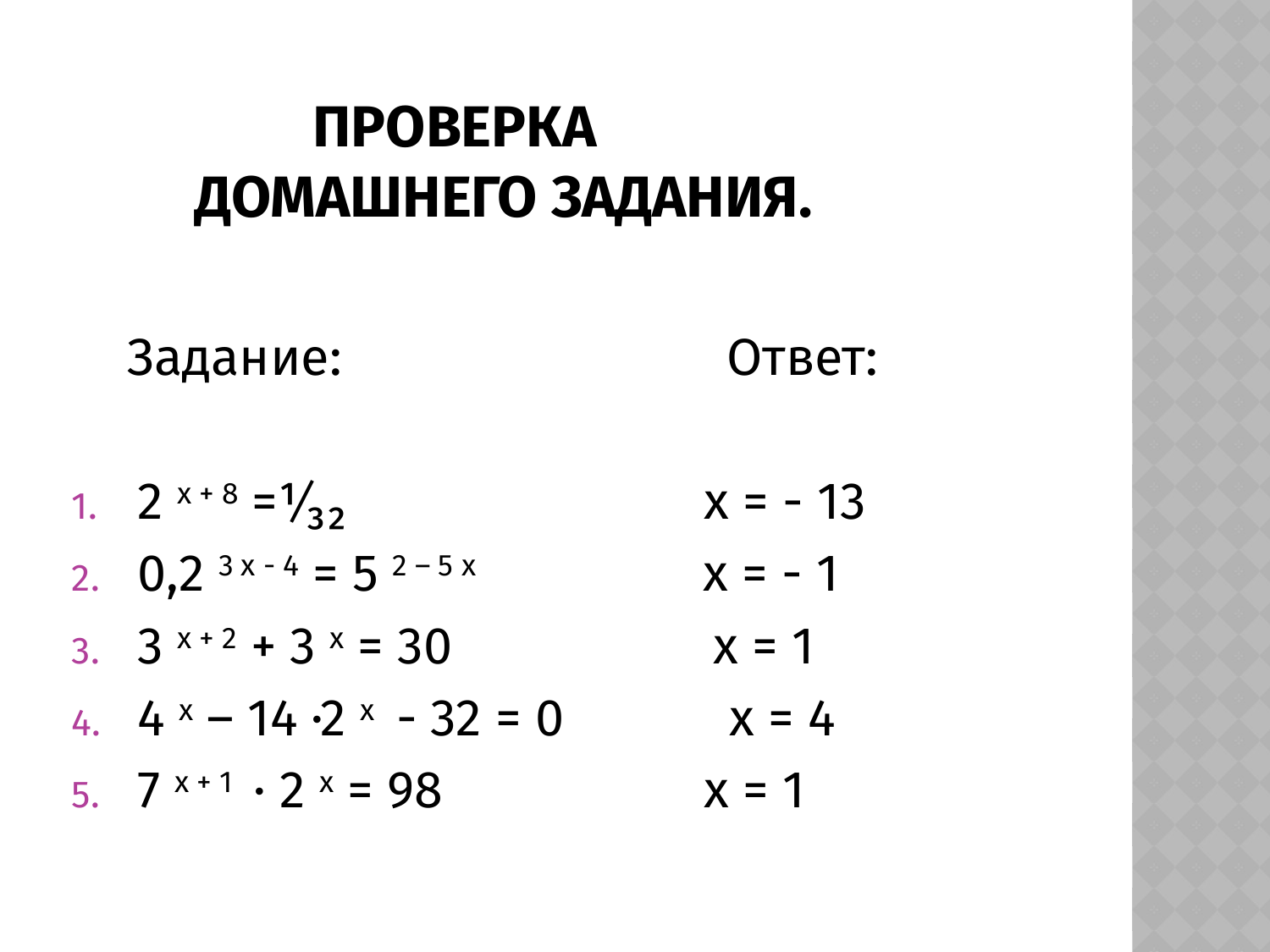

# Проверка домашнего задания.
    Задание:                            Ответ:

2 х + 8 =⅟₃₂                          х = - 13
0,2 3 х - 4 = 5 2 – 5 х                 х = - 1
3 х + 2 + 3 х = 30                   х = 1
4 х – 14 ·2 х  - 32 = 0            х = 4
7 х + 1  · 2 х = 98                   х = 1